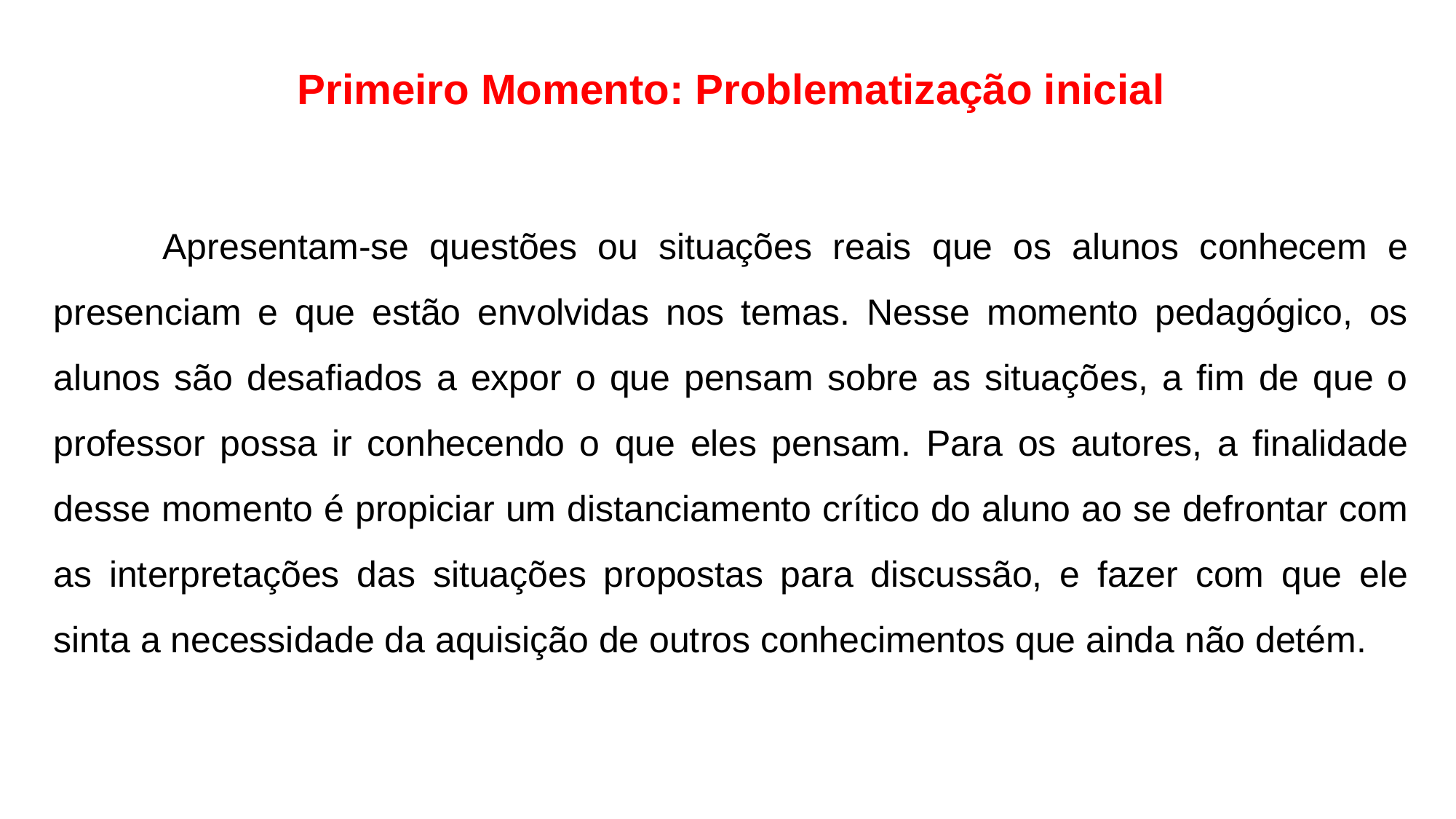

Primeiro Momento: Problematização inicial
	Apresentam-se questões ou situações reais que os alunos conhecem e presenciam e que estão envolvidas nos temas. Nesse momento pedagógico, os alunos são desafiados a expor o que pensam sobre as situações, a fim de que o professor possa ir conhecendo o que eles pensam. Para os autores, a finalidade desse momento é propiciar um distanciamento crítico do aluno ao se defrontar com as interpretações das situações propostas para discussão, e fazer com que ele sinta a necessidade da aquisição de outros conhecimentos que ainda não detém.